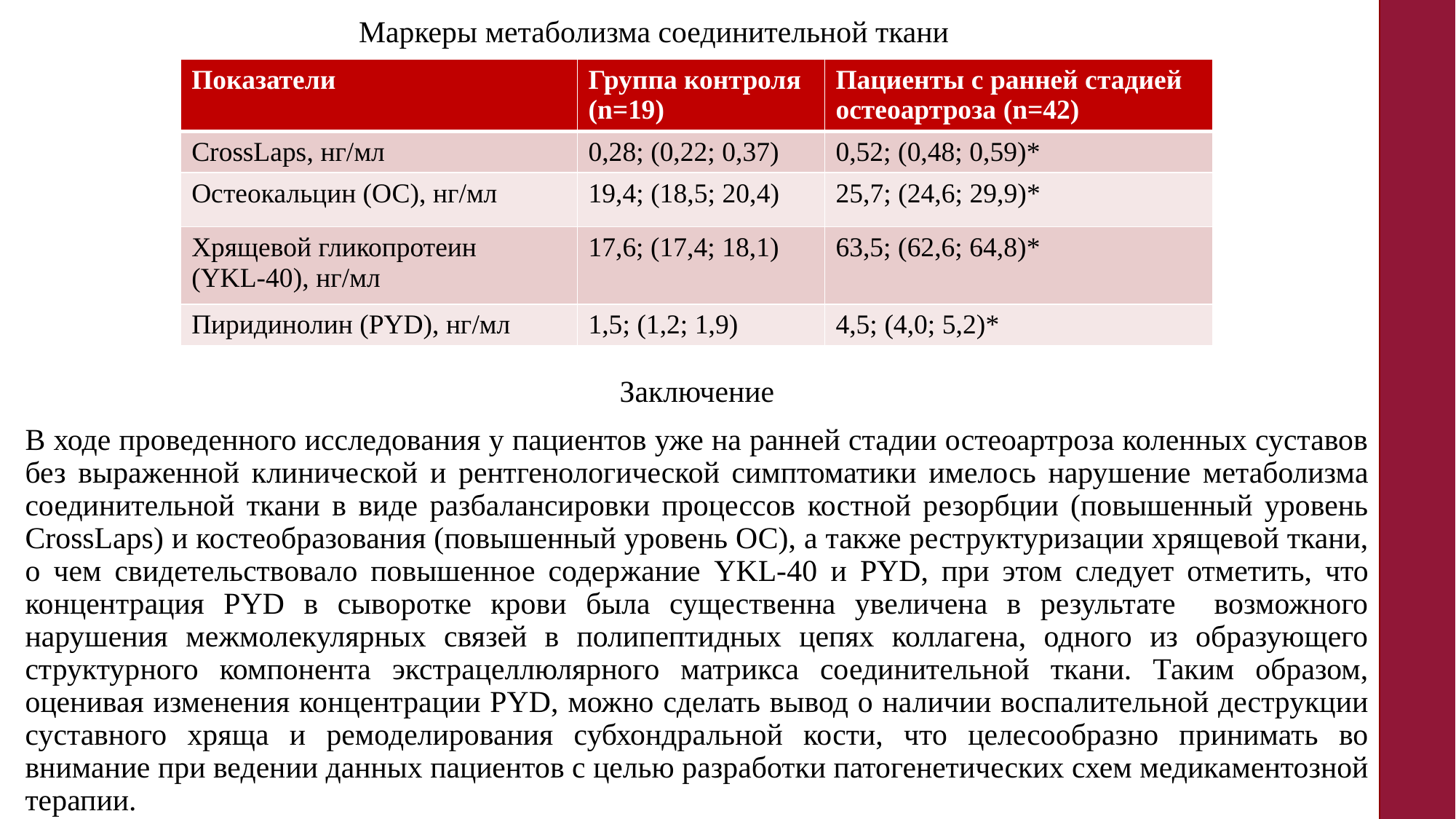

# Маркеры метаболизма соединительной ткани
| Показатели | Группа контроля (n=19) | Пациенты с ранней стадией остеоартроза (n=42) |
| --- | --- | --- |
| CrossLaps, нг/мл | 0,28; (0,22; 0,37) | 0,52; (0,48; 0,59)\* |
| Остеокальцин (ОС), нг/мл | 19,4; (18,5; 20,4) | 25,7; (24,6; 29,9)\* |
| Хрящевой гликопротеин (YKL-40), нг/мл | 17,6; (17,4; 18,1) | 63,5; (62,6; 64,8)\* |
| Пиридинолин (PYD), нг/мл | 1,5; (1,2; 1,9) | 4,5; (4,0; 5,2)\* |
Заключение
В ходе проведенного исследования у пациентов уже на ранней стадии остеоартроза коленных суставов без выраженной клинической и рентгенологической симптоматики имелось нарушение метаболизма соединительной ткани в виде разбалансировки процессов костной резорбции (повышенный уровень CrossLaps) и костеобразования (повышенный уровень ОС), а также реструктуризации хрящевой ткани, о чем свидетельствовало повышенное содержание YKL-40 и PYD, при этом следует отметить, что концентрация PYD в сыворотке крови была существенна увеличена в результате  возможного нарушения межмолекулярных связей в полипептидных цепях коллагена, одного из образующего структурного компонента экстрацеллюлярного матрикса соединительной ткани. Таким образом, оценивая изменения концентрации PYD, можно сделать вывод о наличии воспалительной деструкции суставного хряща и ремоделирования субхондральной кости, что целесообразно принимать во внимание при ведении данных пациентов с целью разработки патогенетических схем медикаментозной терапии.